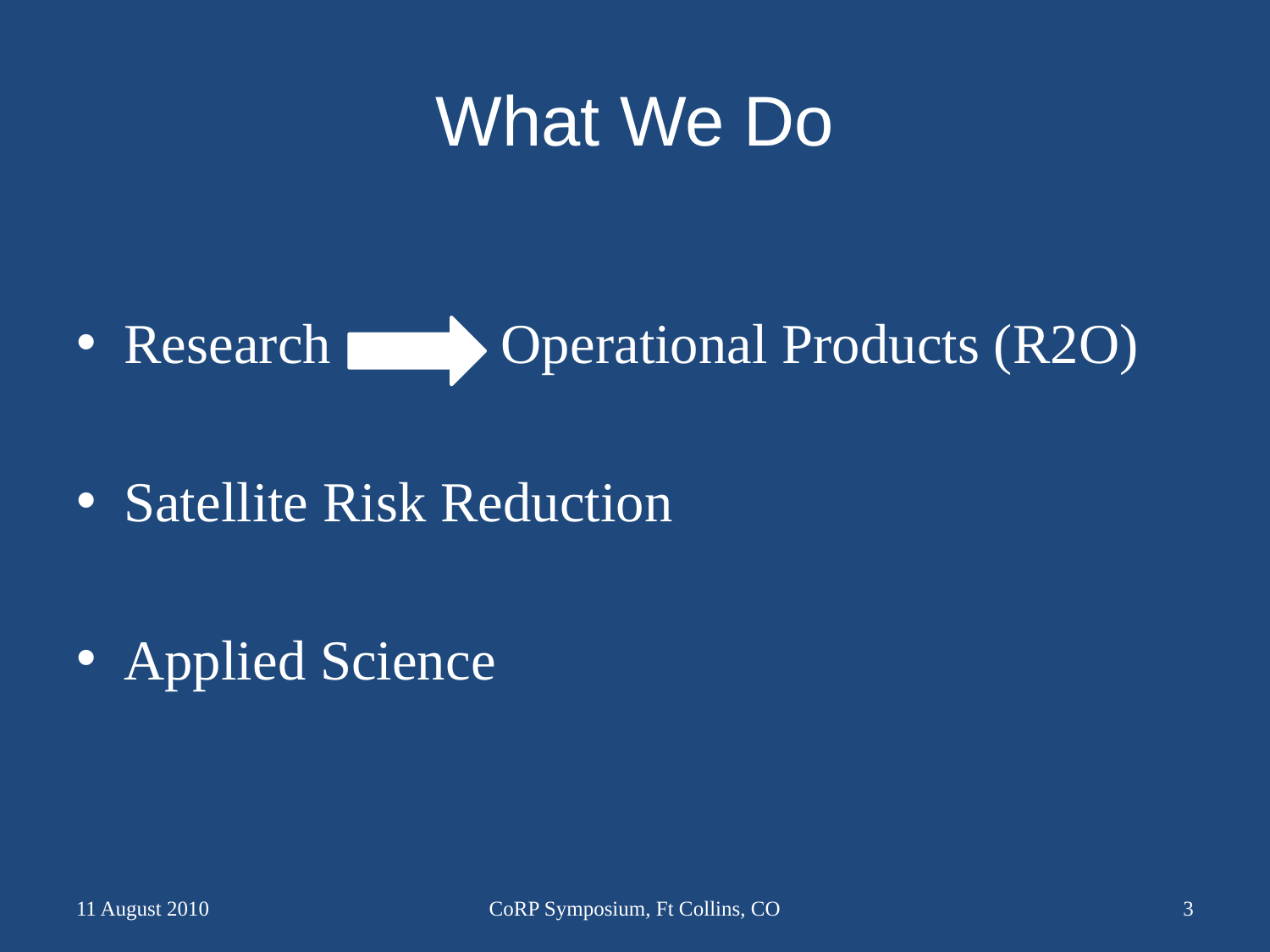

# What We Do

Research            Operational Products (R2O)

Satellite Risk Reduction

Applied Science

11 August 2010
CoRP Symposium, Ft Collins, CO
3